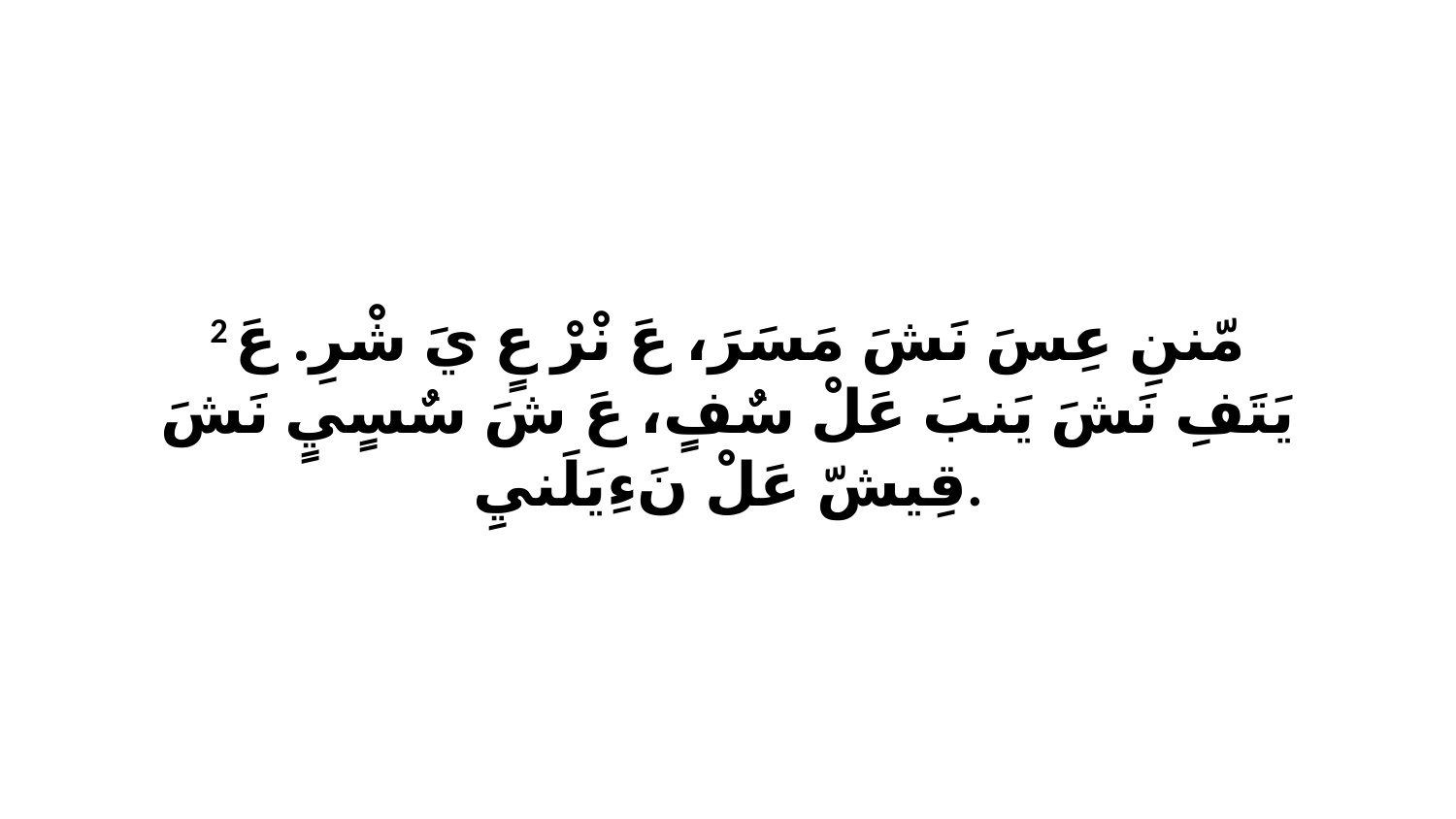

2 مّننِ عِسَ نَشَ مَسَرَ، عَ نْرْ عٍ يَ شْرِ. عَ يَتَفِ نَشَ يَنبَ عَلْ سٌفٍ، عَ شَ سٌسٍيٍ نَشَ قِيشّ عَلْ نَءِيَلَنيِ.